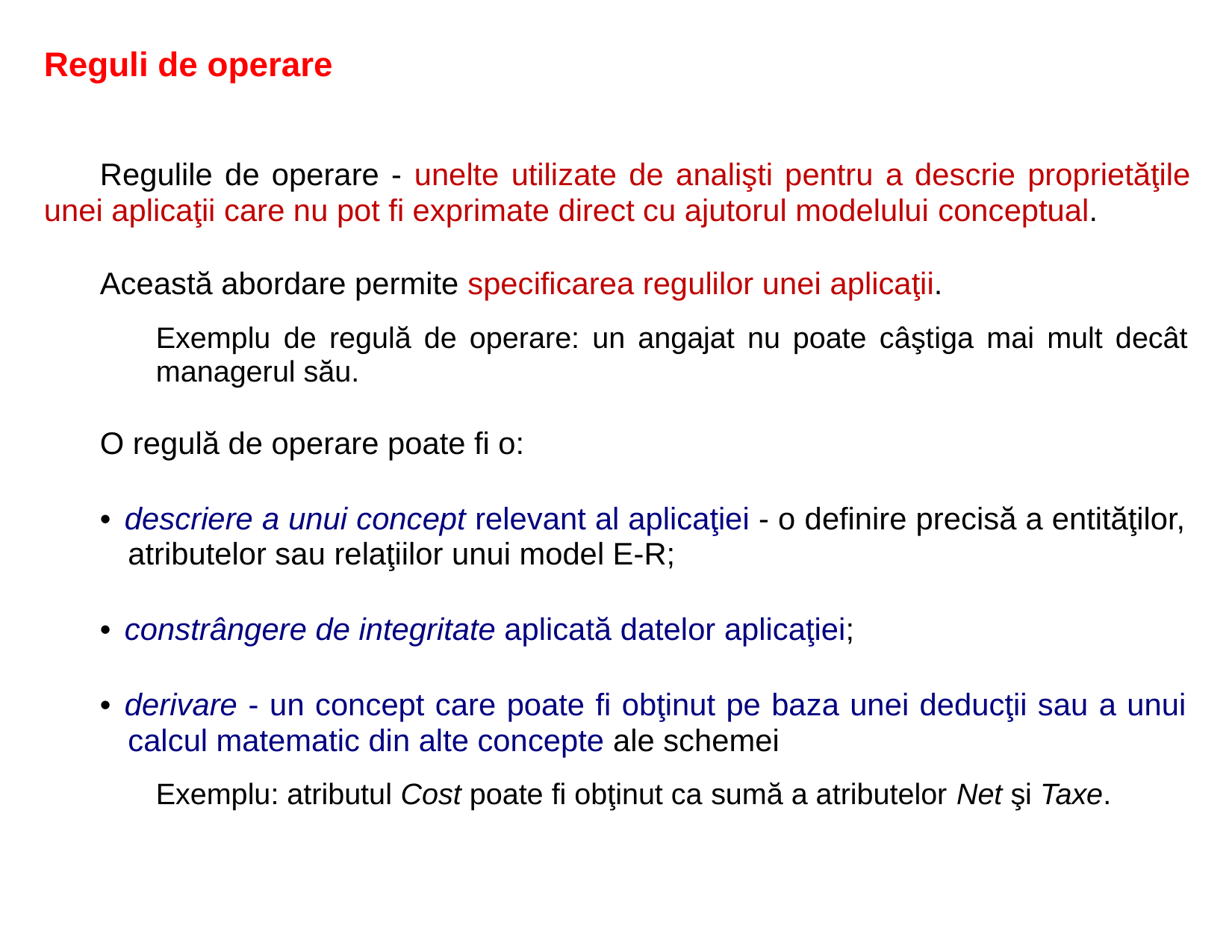

Reguli de operare
Regulile de operare - unelte utilizate de analişti pentru a descrie proprietăţile
unei aplicaţii care nu pot fi exprimate direct cu ajutorul modelului conceptual.
Această abordare permite specificarea regulilor unei aplicaţii.
Exemplu de regulă de operare: un angajat nu poate câştiga mai mult decât
managerul său.
O regulă de operare poate fi o:
• descriere a unui concept relevant al aplicaţiei - o definire precisă a entităţilor,
atributelor sau relaţiilor unui model E-R;
• constrângere de integritate aplicată datelor aplicaţiei;
• derivare - un concept care poate fi obţinut pe baza unei deducţii sau a unui
calcul matematic din alte concepte ale schemei
Exemplu: atributul Cost poate fi obţinut ca sumă a atributelor Net şi Taxe.